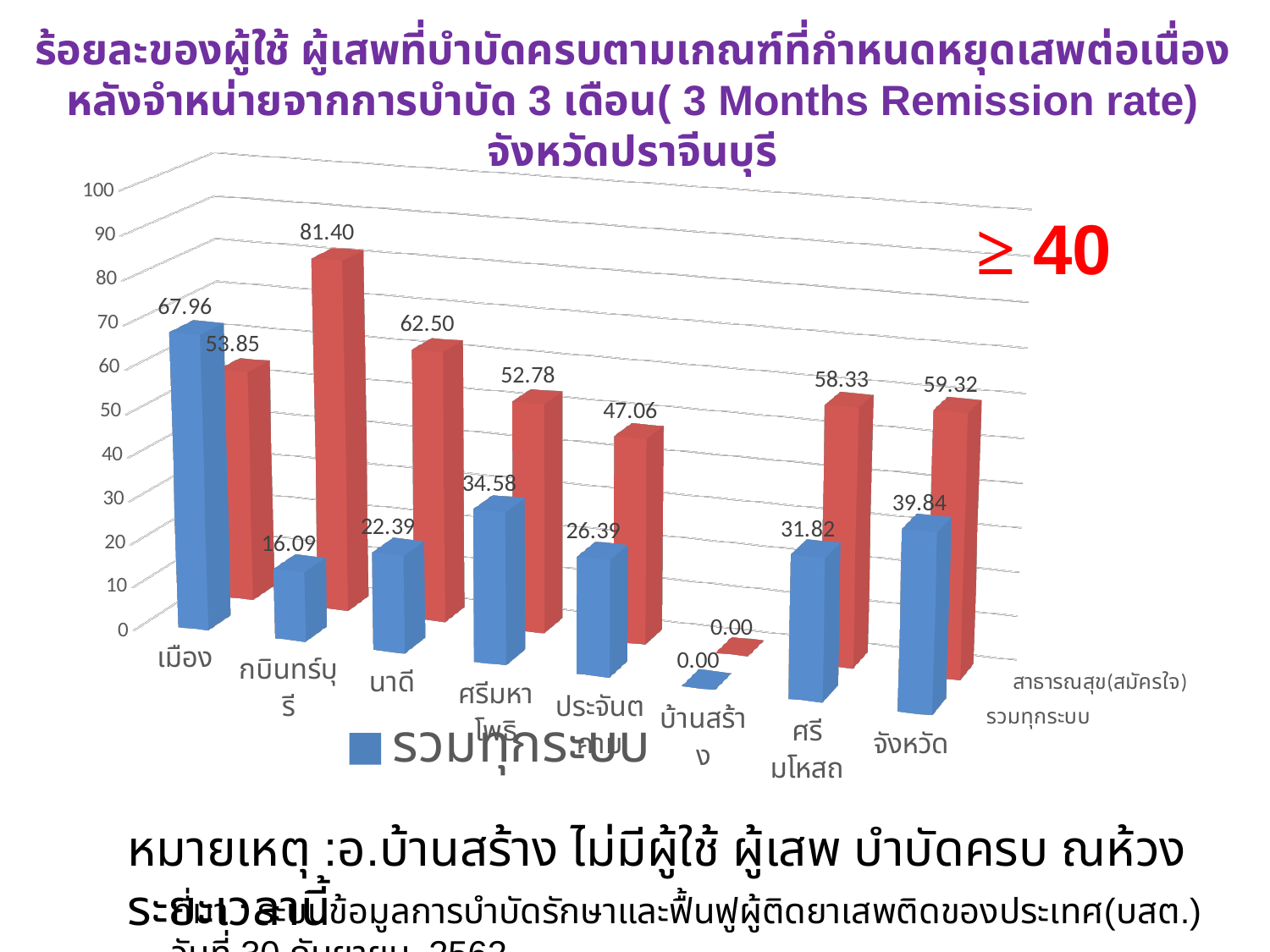

Drug Addict
ร้อยละของผู้ใช้ ผู้เสพที่บำบัดครบตามเกณฑ์ที่กำหนดหยุดเสพต่อเนื่อง
หลังจำหน่ายจากการบำบัด 3 เดือน( 3 Months Remission rate) จังหวัดปราจีนบุรี

[unsupported chart]

≥ 40
หมายเหตุ :อ.บ้านสร้าง ไม่มีผู้ใช้ ผู้เสพ บำบัดครบ ณห้วงระยะเวลานี้
ที่มา : ระบบข้อมูลการบำบัดรักษาและฟื้นฟูผู้ติดยาเสพติดของประเทศ(บสต.) วันที่ 30 กันยายน  2562